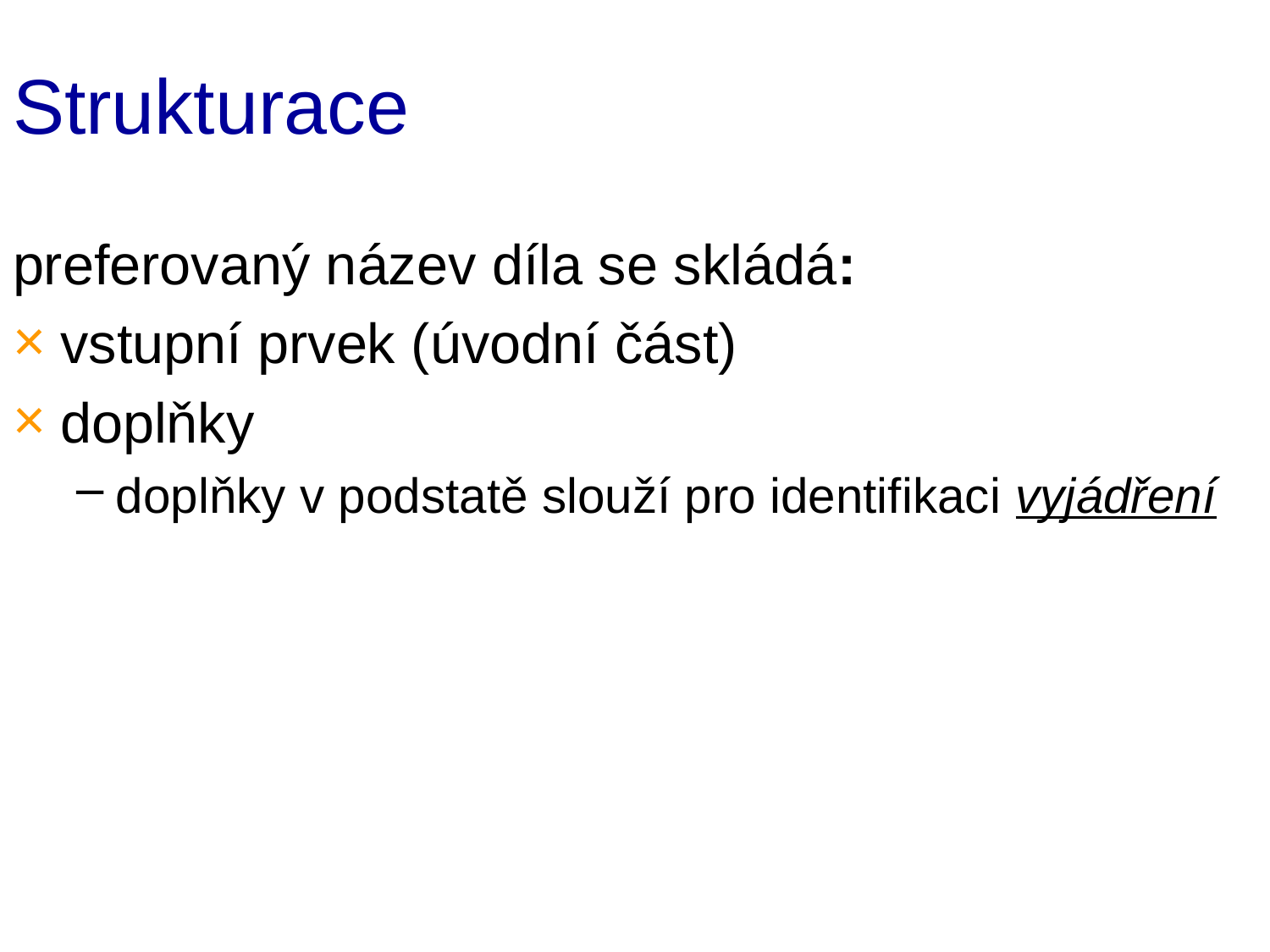

# Strukturace
preferovaný název díla se skládá:
vstupní prvek (úvodní část)
doplňky
doplňky v podstatě slouží pro identifikaci vyjádření